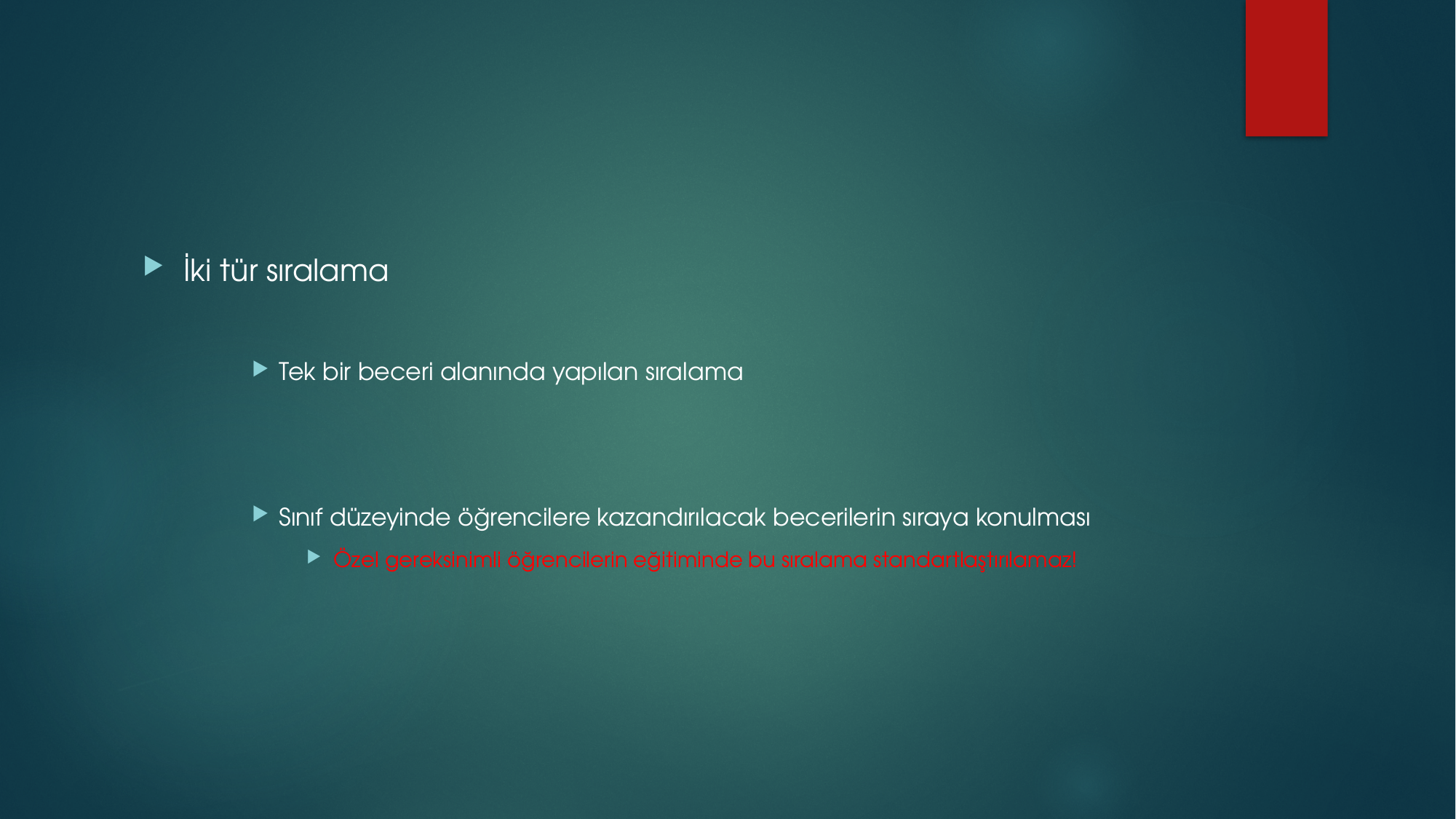

#
İki tür sıralama

Tek bir beceri alanında yapılan sıralama

Sınıf düzeyinde öğrencilere kazandırılacak becerilerin sıraya konulması
Özel gereksinimli öğrencilerin eğitiminde bu sıralama standartlaştırılamaz!